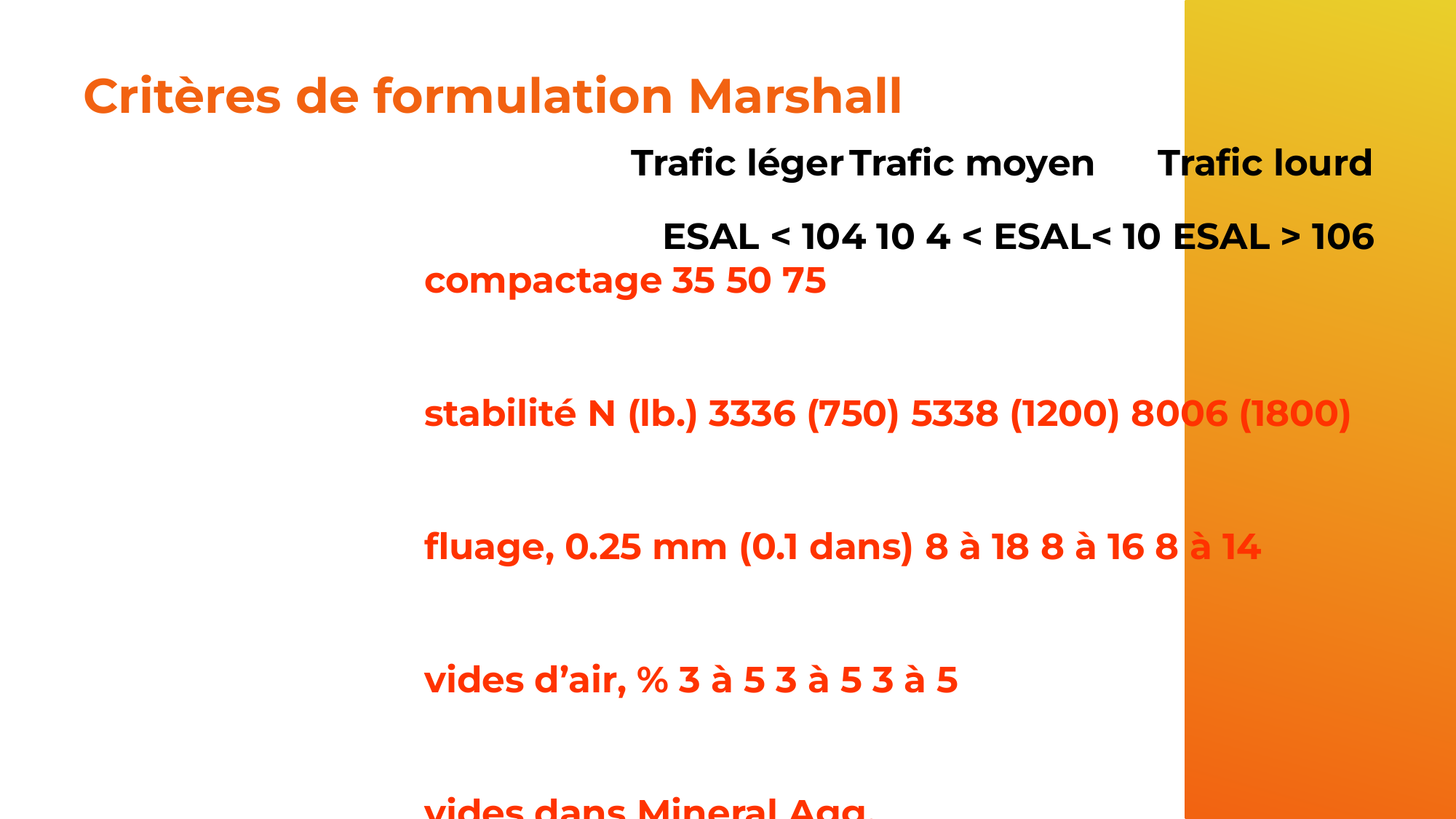

# Critères de formulation Marshall
Trafic léger	Trafic moyen      Trafic lourd
   ESAL < 104 10 4 < ESAL< 10 ESAL > 106
compactage 35 50 75

stabilité N (lb.) 3336 (750) 5338 (1200) 8006 (1800)

fluage, 0.25 mm (0.1 dans) 8 à 18 8 à 16 8 à 14

vides d’air, % 3 à 5 3 à 5 3 à 5

vides dans Mineral Agg.
           (VMA) Varies avec granulat dimension